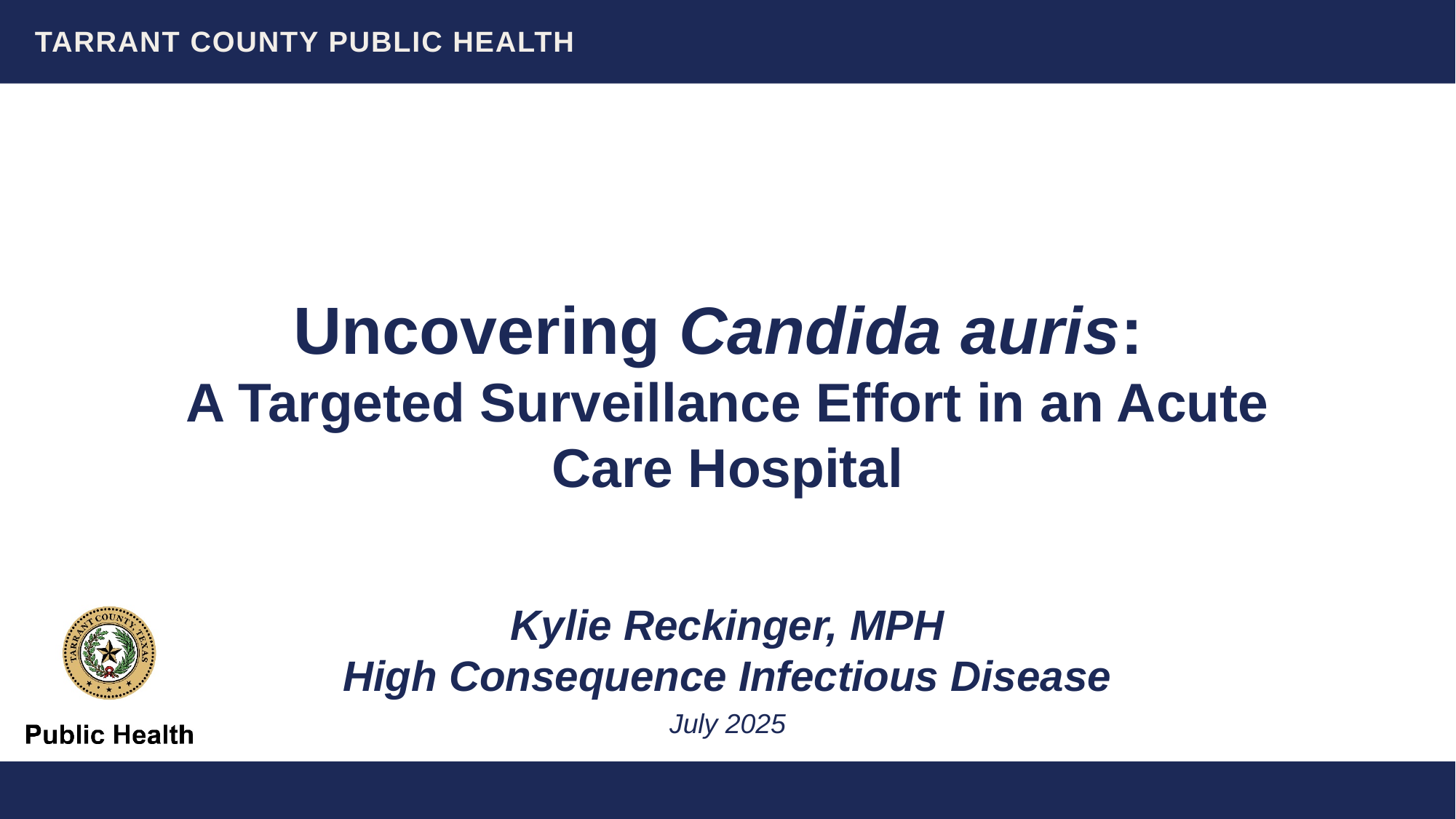

# Uncovering Candida auris: A Targeted Surveillance Effort in an Acute Care Hospital
Kylie Reckinger, MPH
High Consequence Infectious Disease
July 2025